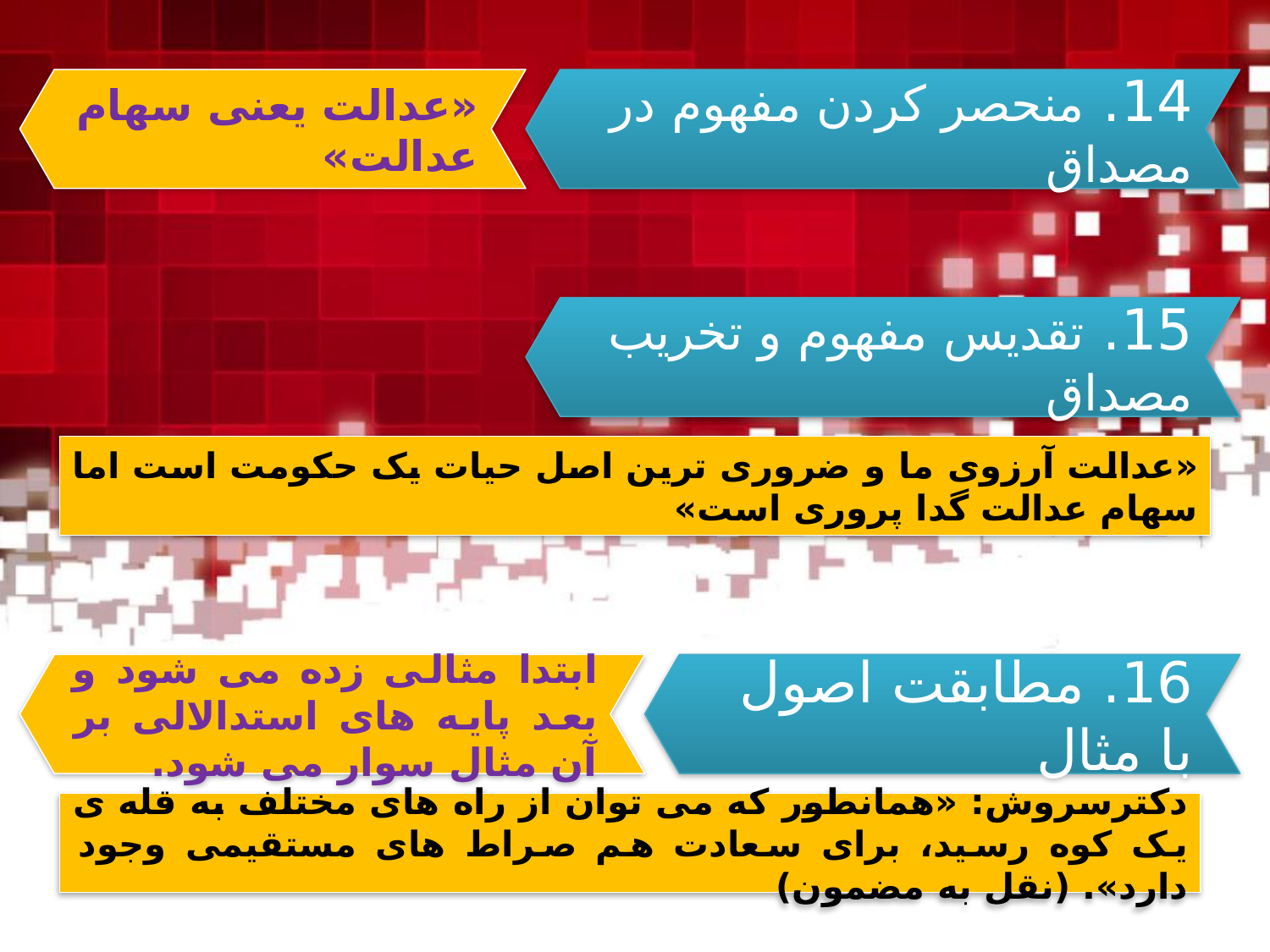

«عدالت یعنی سهام عدالت»
14. منحصر کردن مفهوم در مصداق
15. تقدیس مفهوم و تخریب مصداق
«عدالت آرزوی ما و ضروری ترین اصل حیات یک حکومت است اما سهام عدالت گدا پروری است»
ابتدا مثالی زده می شود و بعد پایه های استدالالی بر آن مثال سوار می شود.
16. مطابقت اصول با مثال
دكترسروش: «همانطور که می توان از راه های مختلف به قله ی یک کوه رسید، برای سعادت هم صراط های مستقیمی وجود دارد». (نقل به مضمون)